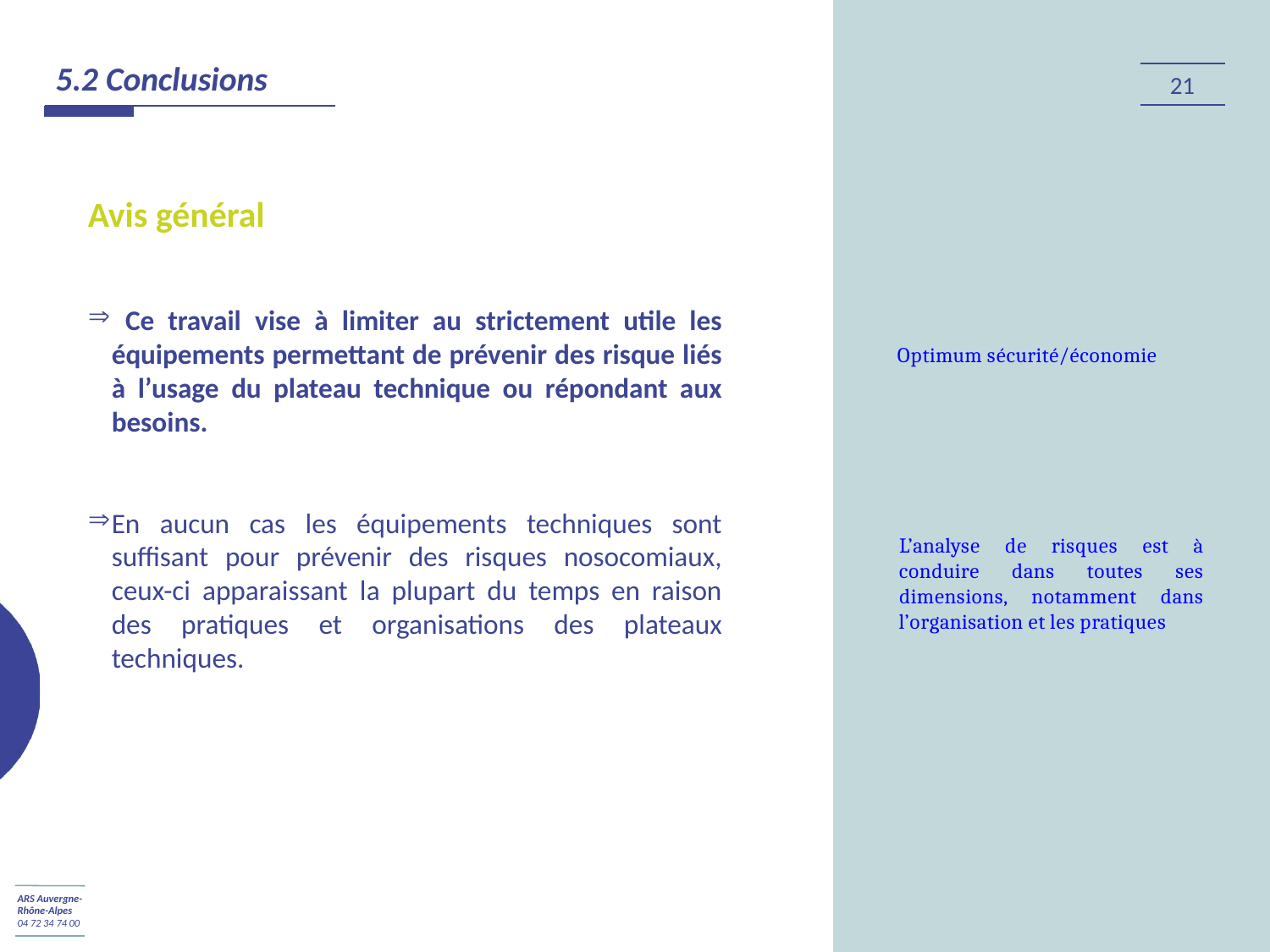

5.2 Conclusions
21
Avis général

 Ce travail vise à limiter au strictement utile les équipements permettant de prévenir des risque liés à l’usage du plateau technique ou répondant aux besoins.

En aucun cas les équipements techniques sont suffisant pour prévenir des risques nosocomiaux, ceux-ci apparaissant la plupart du temps en raison des pratiques et organisations des plateaux techniques.
Optimum sécurité/économie
L’analyse de risques est à conduire dans toutes ses dimensions, notamment dans l’organisation et les pratiques